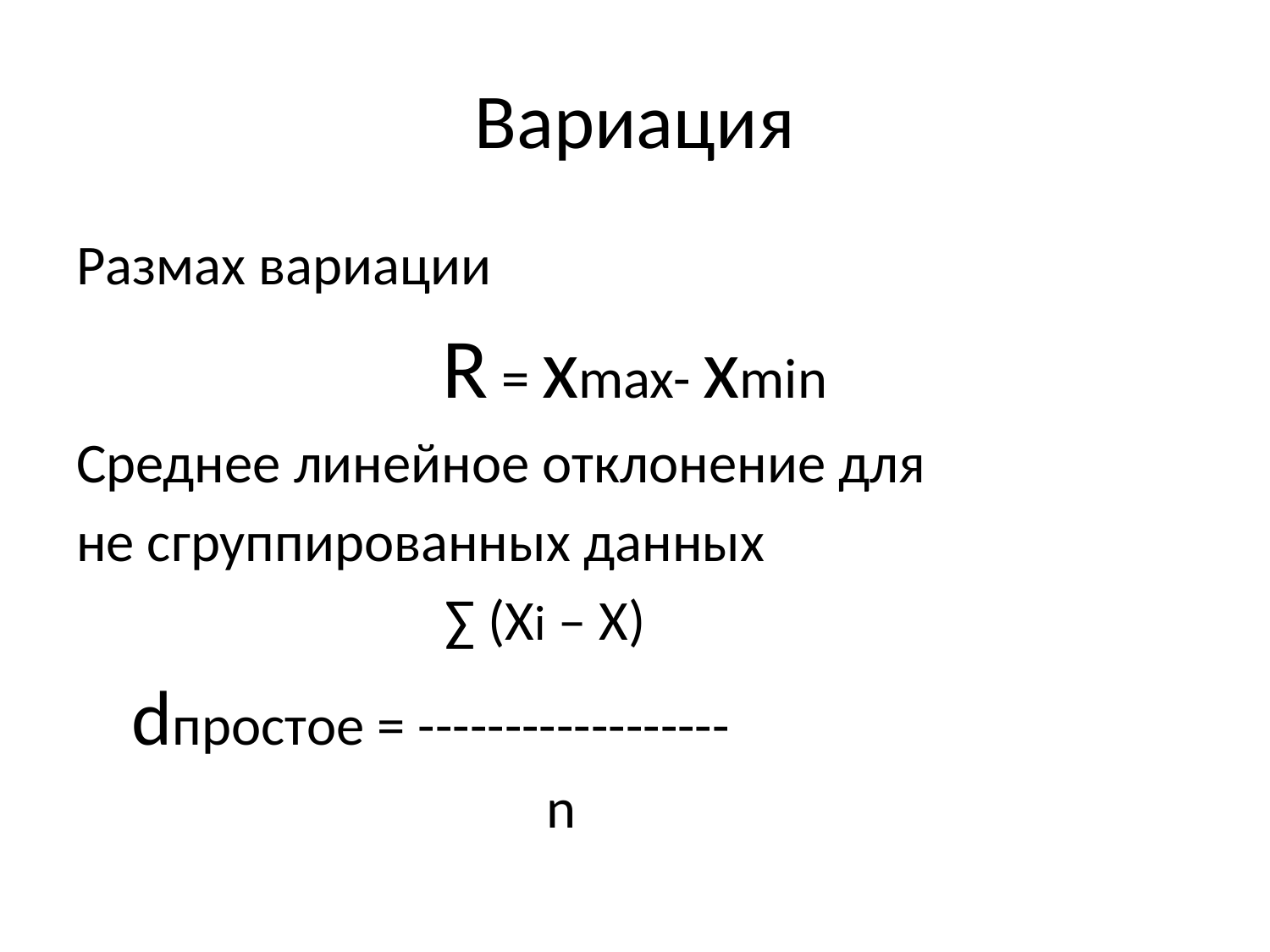

# Вариация
Размах вариации
R = xmax- xmin
Среднее линейное отклонение для
не сгруппированных данных
                             ∑ (Xi – X)
    dпростое = ------------------
                                     n